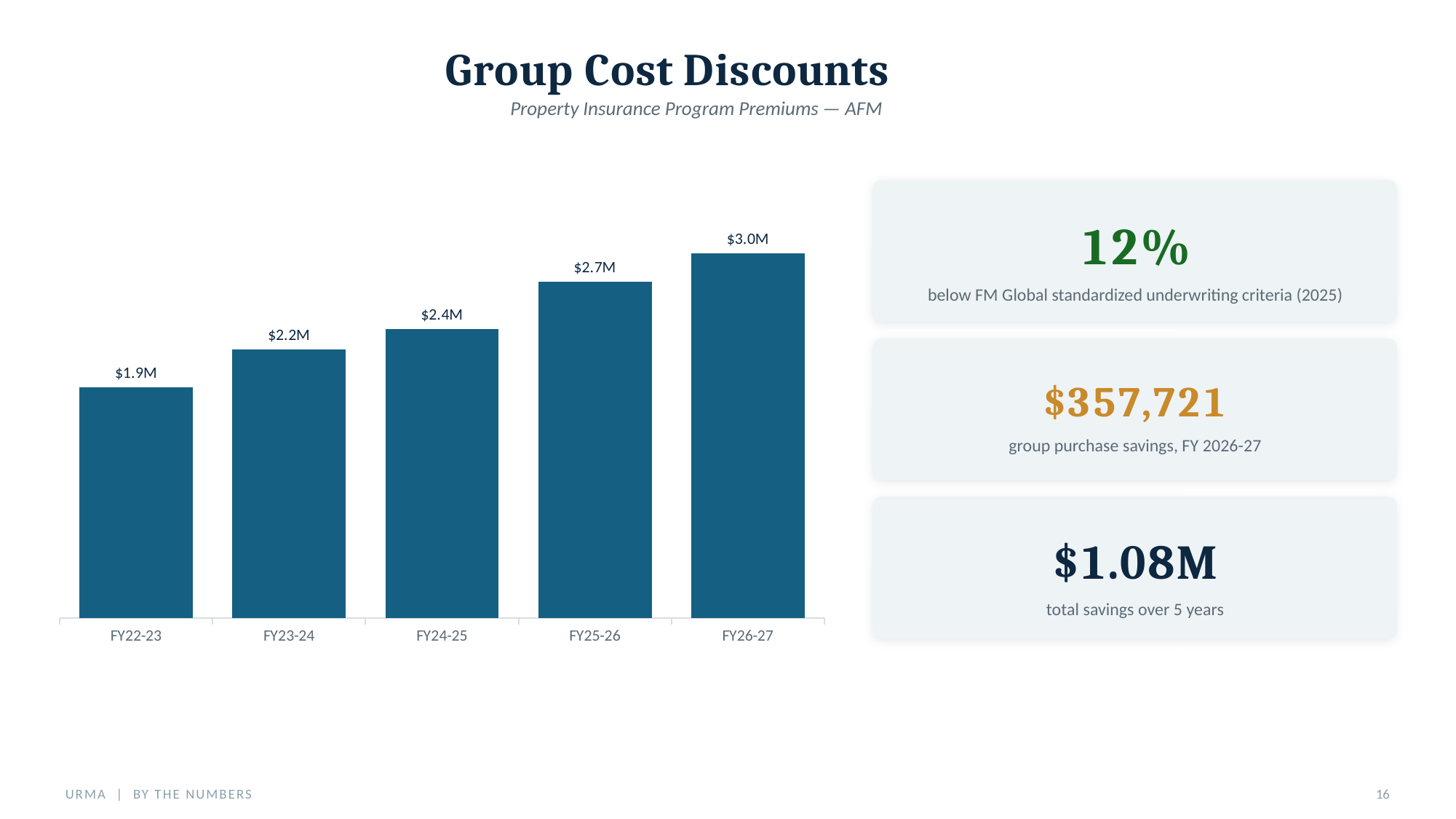

Group Cost Discounts
Property Insurance Program Premiums — AFM

### Chart

| Category | Premium |
|---|---|
| FY22-23 | 1884038.0 |
| FY23-24 | 2192797.0 |
| FY24-25 | 2361056.0 |
| FY25-26 | 2748811.0 |
| FY26-27 | 2981015.0 |
12%
below FM Global standardized underwriting criteria (2025)

$357,721
group purchase savings, FY 2026-27

$1.08M
total savings over 5 years
URMA  |  BY THE NUMBERS
16